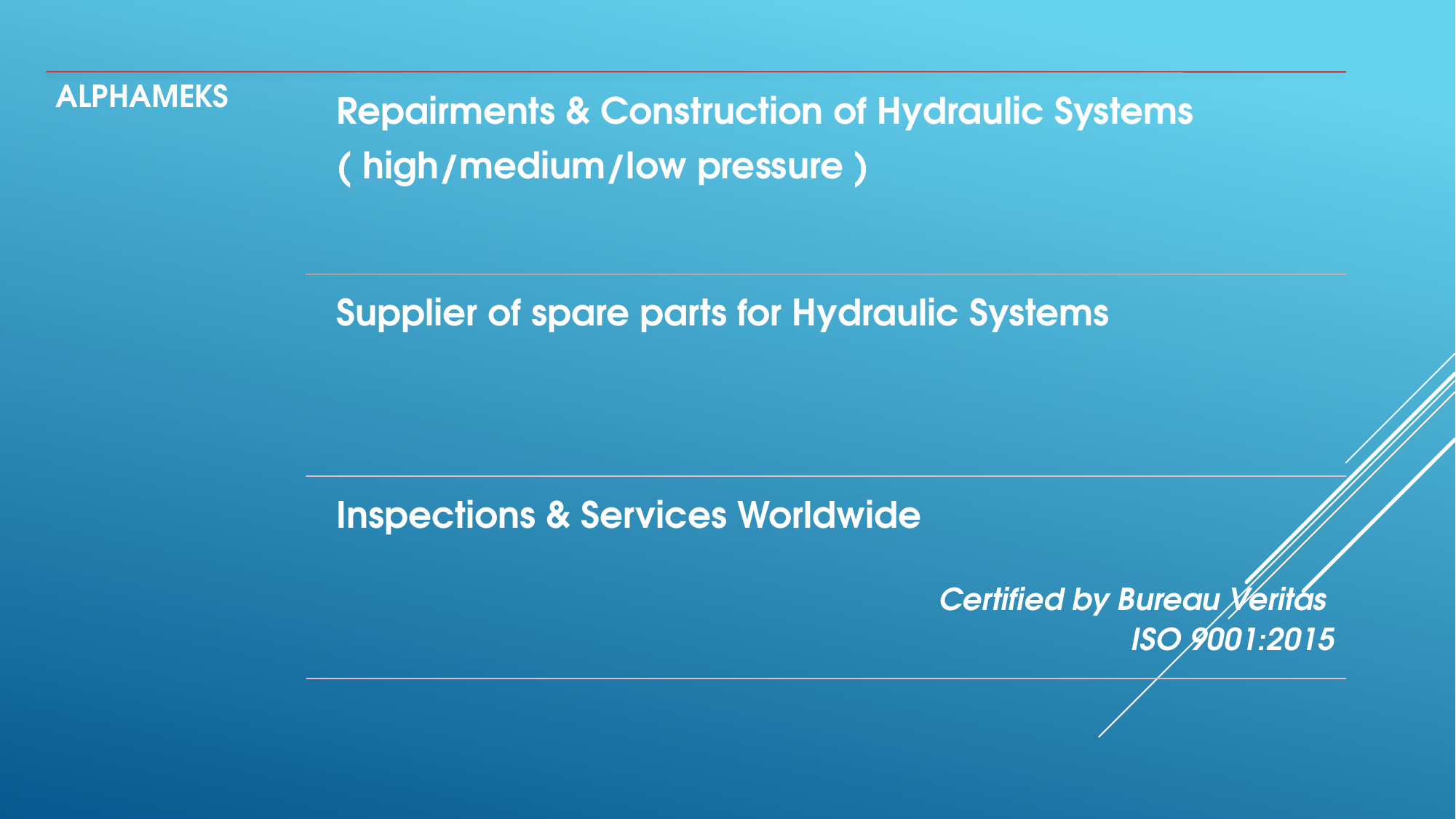

ALPHAMEKS
Repairments & Construction of Hydraulic Systems
( high/medium/low pressure )

Supplier of spare parts for Hydraulic Systems

Inspections & Services Worldwide

Certified by Bureau Veritas
ISO 9001:2015

#